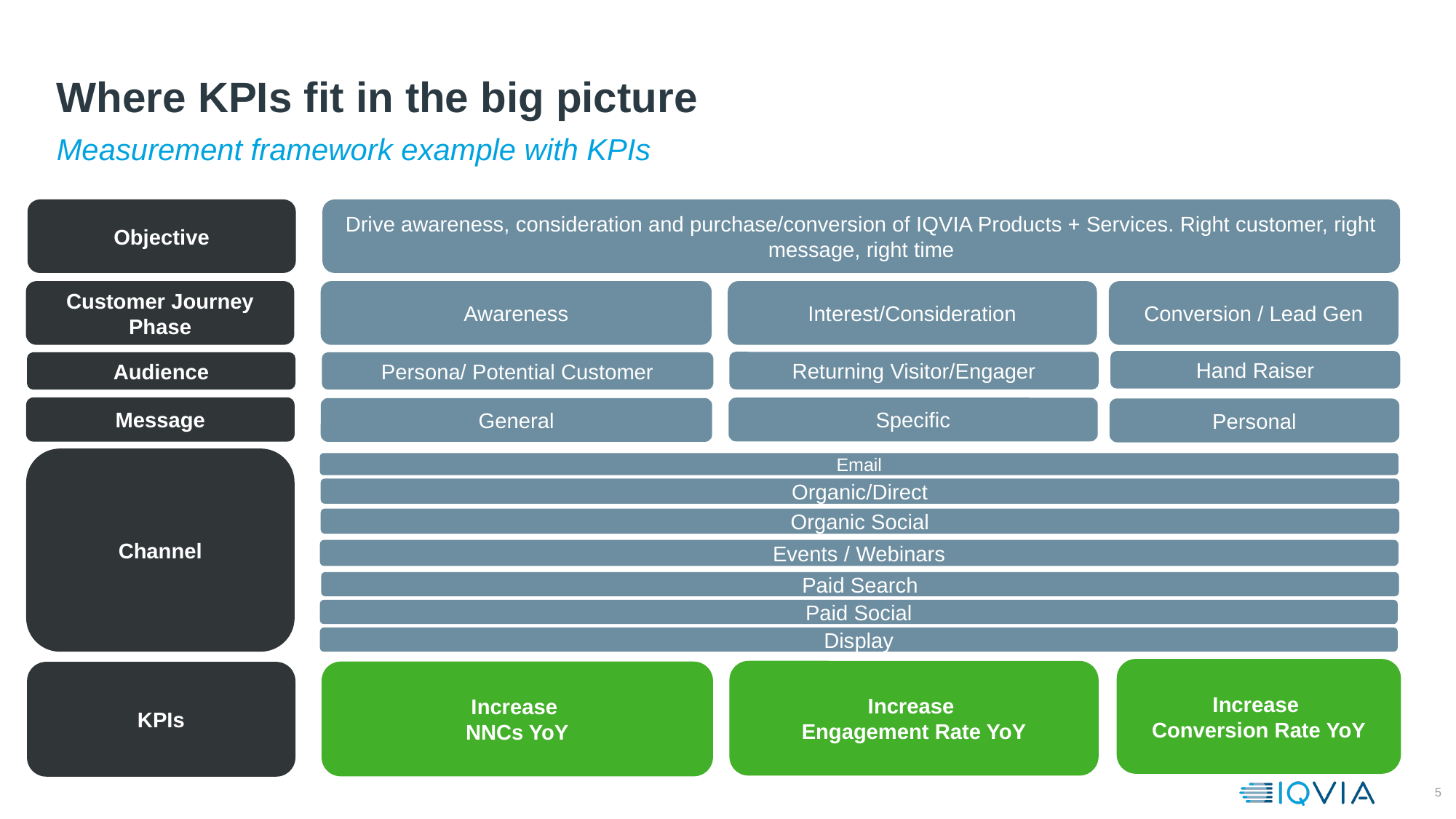

# Where KPIs fit in the big picture
Measurement framework example with KPIs
Objective
Drive awareness, consideration and purchase/conversion of IQVIA Products + Services. Right customer, right message, right time
Conversion / Lead Gen
Customer Journey Phase
Awareness
Interest/Consideration
Hand Raiser
Returning Visitor/Engager
Audience
Persona/ Potential Customer
Message
Specific
General
Personal
Channel
Email
Organic/Direct
Organic Social
Events / Webinars
Paid Search
Paid Social
Display
Increase
Conversion Rate YoY
Increase
Engagement Rate YoY
Increase
NNCs YoY
KPIs